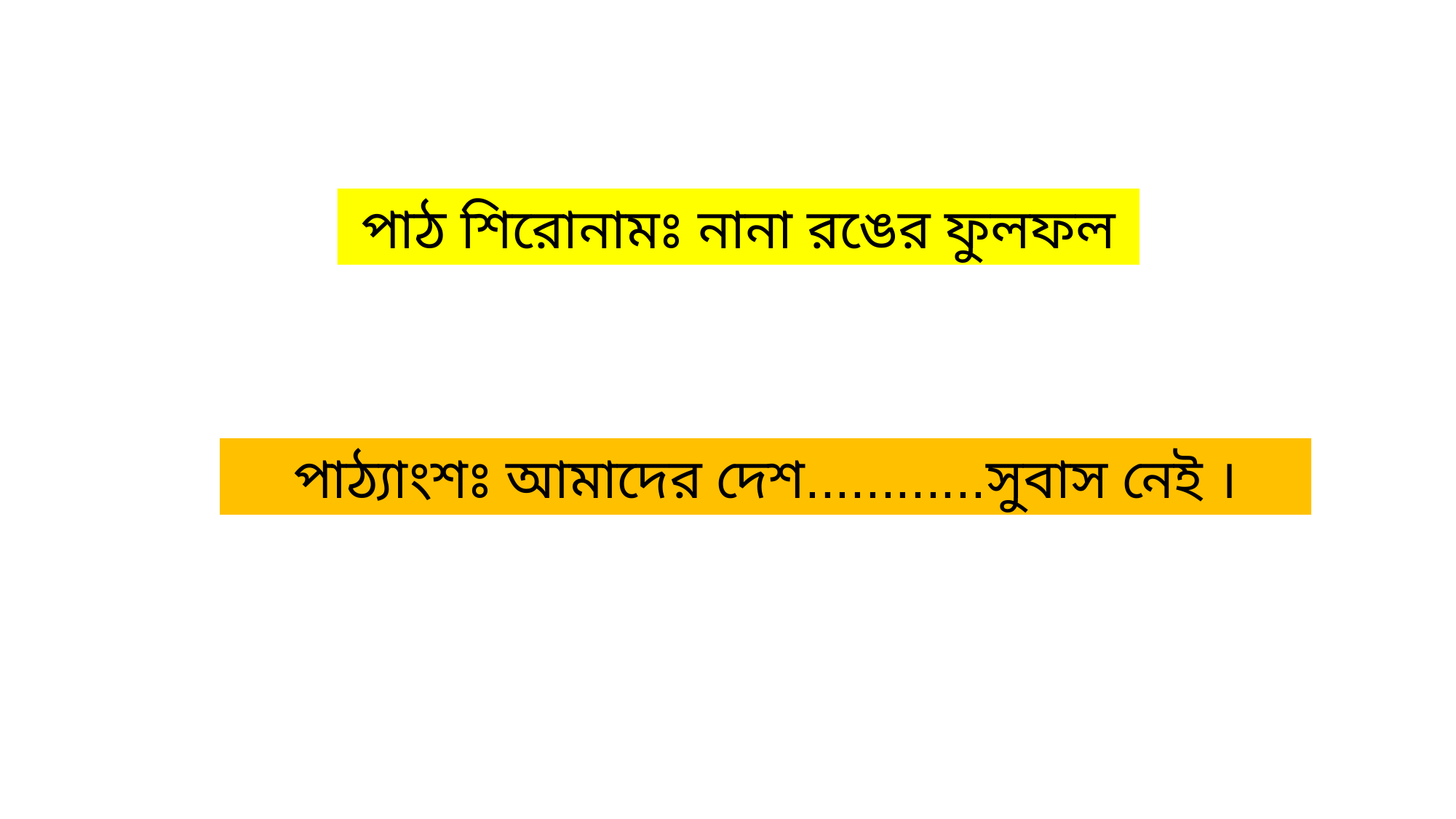

পাঠ শিরোনামঃ নানা রঙের ফুলফল
পাঠ্যাংশঃ আমাদের দেশ............সুবাস নেই ।